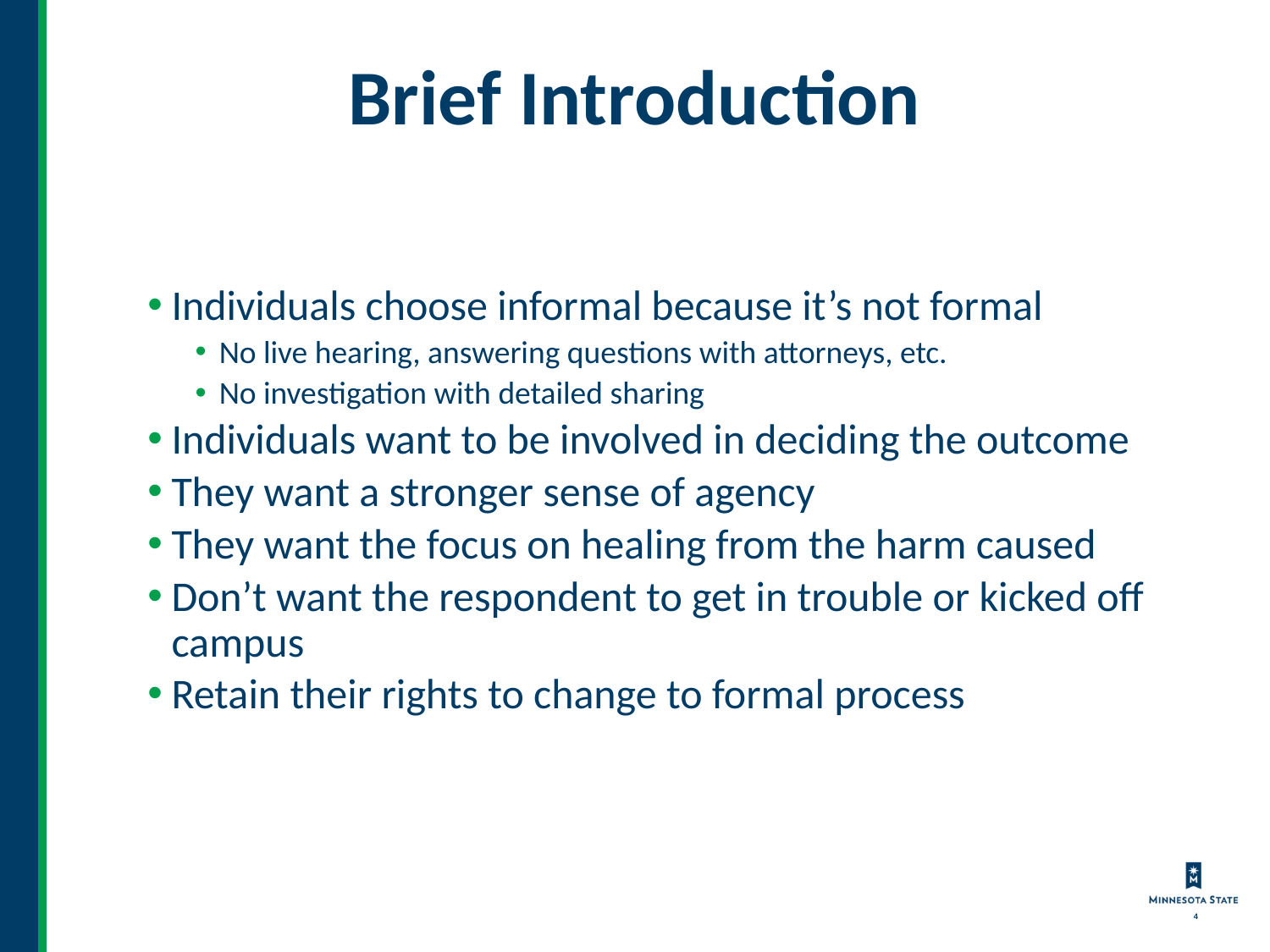

# Brief Introduction

Individuals choose informal because it’s not formal
No live hearing, answering questions with attorneys, etc.
No investigation with detailed sharing
Individuals want to be involved in deciding the outcome
They want a stronger sense of agency
They want the focus on healing from the harm caused
Don’t want the respondent to get in trouble or kicked off campus
Retain their rights to change to formal process